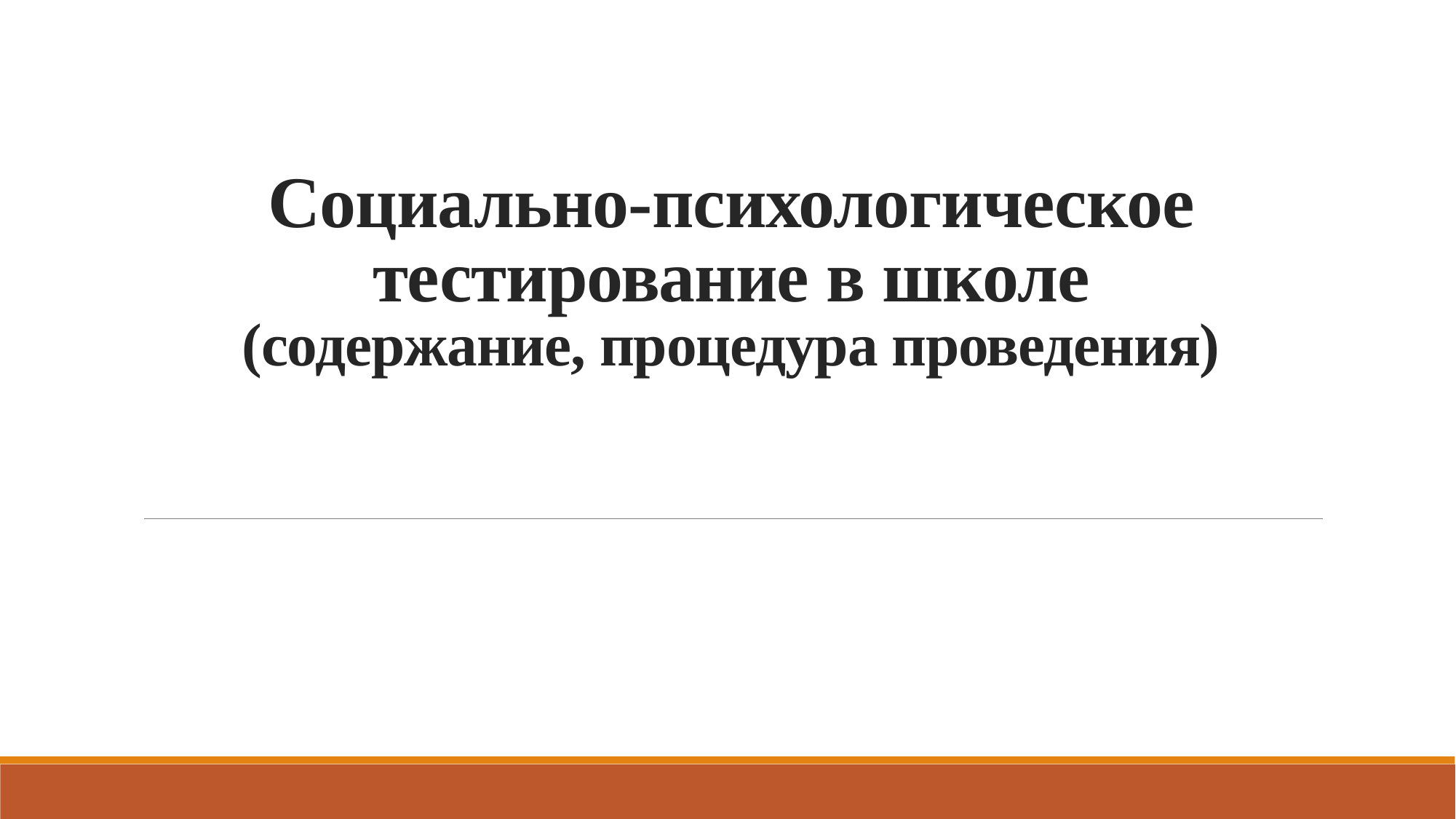

# Социально-психологическое тестирование в школе (содержание, процедура проведения)